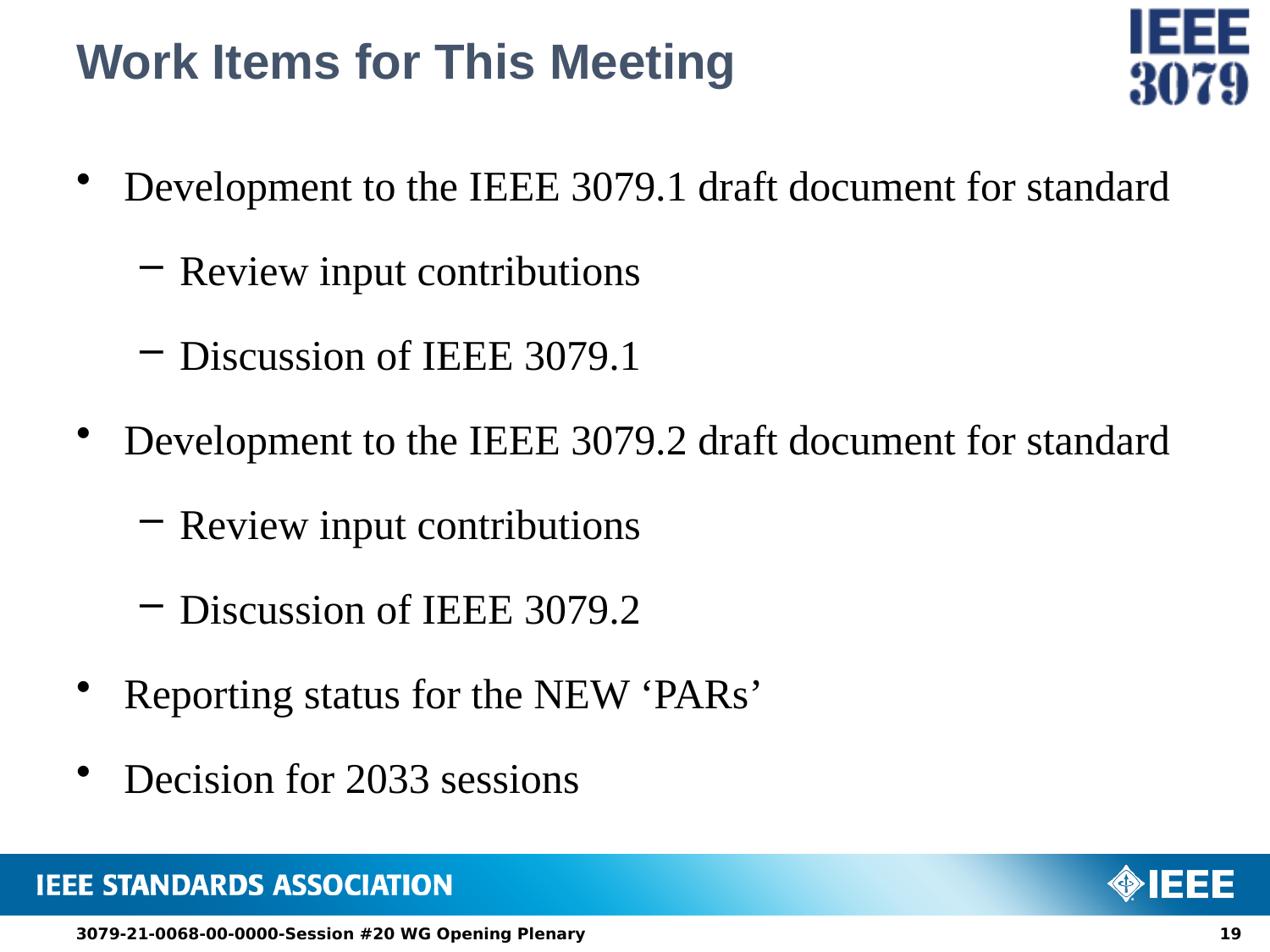

# Work Items for This Meeting
Development to the IEEE 3079.1 draft document for standard
Review input contributions
Discussion of IEEE 3079.1
Development to the IEEE 3079.2 draft document for standard
Review input contributions
Discussion of IEEE 3079.2
Reporting status for the NEW ‘PARs’
Decision for 2033 sessions
3079-21-0068-00-0000-Session #20 WG Opening Plenary
19